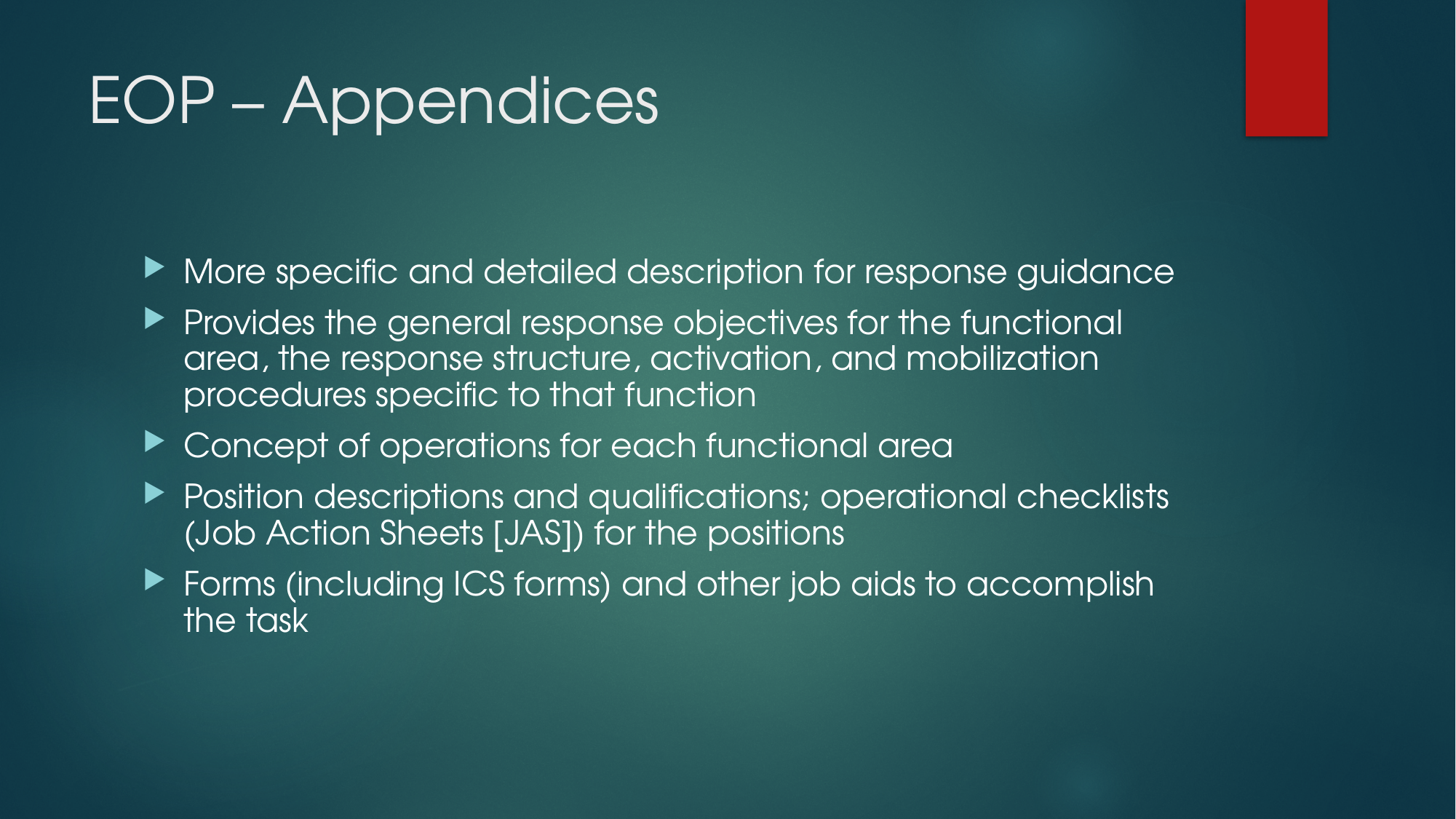

# EOP – Appendices
More specific and detailed description for response guidance
Provides the general response objectives for the functional area, the response structure, activation, and mobilization procedures specific to that function
Concept of operations for each functional area
Position descriptions and qualifications; operational checklists (Job Action Sheets [JAS]) for the positions
Forms (including ICS forms) and other job aids to accomplish the task